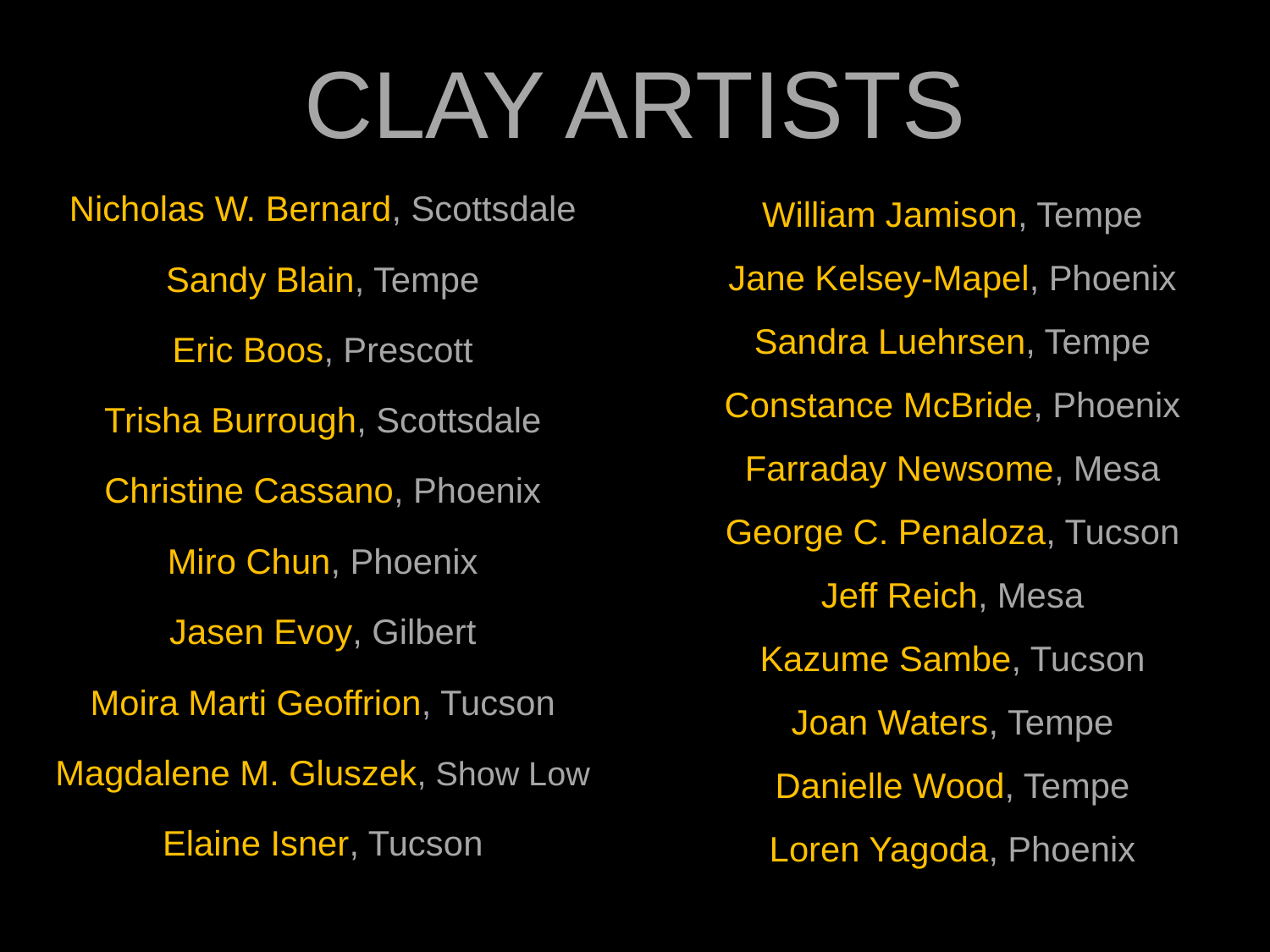

# CLAY ARTISTS
Nicholas W. Bernard, Scottsdale
Sandy Blain, Tempe
Eric Boos, Prescott
Trisha Burrough, Scottsdale
Christine Cassano, Phoenix
Miro Chun, Phoenix
Jasen Evoy, Gilbert
Moira Marti Geoffrion, Tucson
Magdalene M. Gluszek, Show Low
Elaine Isner, Tucson

William Jamison, Tempe
Jane Kelsey-Mapel, Phoenix
Sandra Luehrsen, Tempe
Constance McBride, Phoenix
Farraday Newsome, Mesa
George C. Penaloza, Tucson
Jeff Reich, Mesa
Kazume Sambe, Tucson
Joan Waters, Tempe
Danielle Wood, Tempe
Loren Yagoda, Phoenix